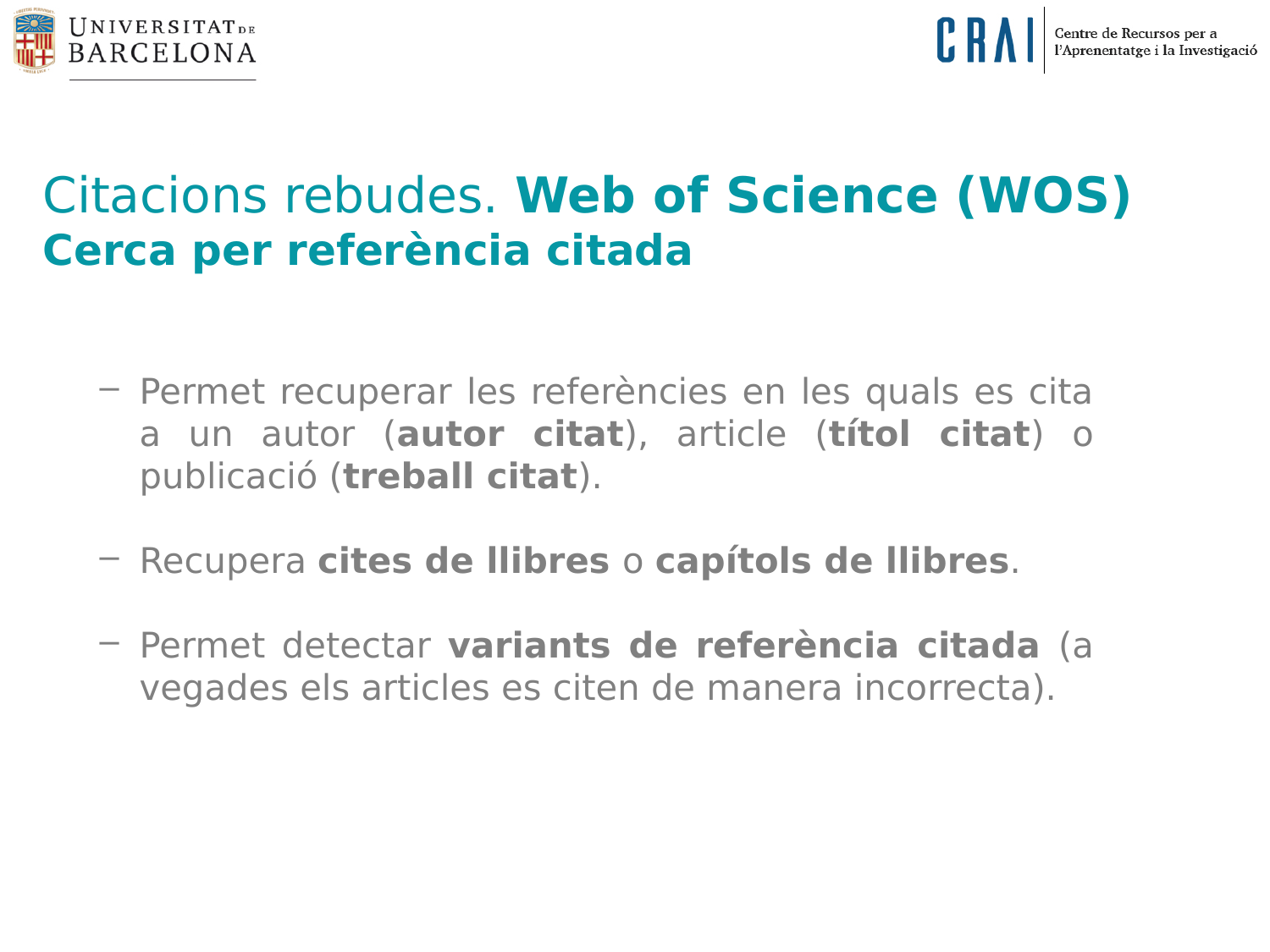

Citacions rebudes. Web of Science (WOS)
Cerca per referència citada

Permet recuperar les referències en les quals es cita a un autor (autor citat), article (títol citat) o publicació (treball citat).

Recupera cites de llibres o capítols de llibres.

Permet detectar variants de referència citada (a vegades els articles es citen de manera incorrecta).